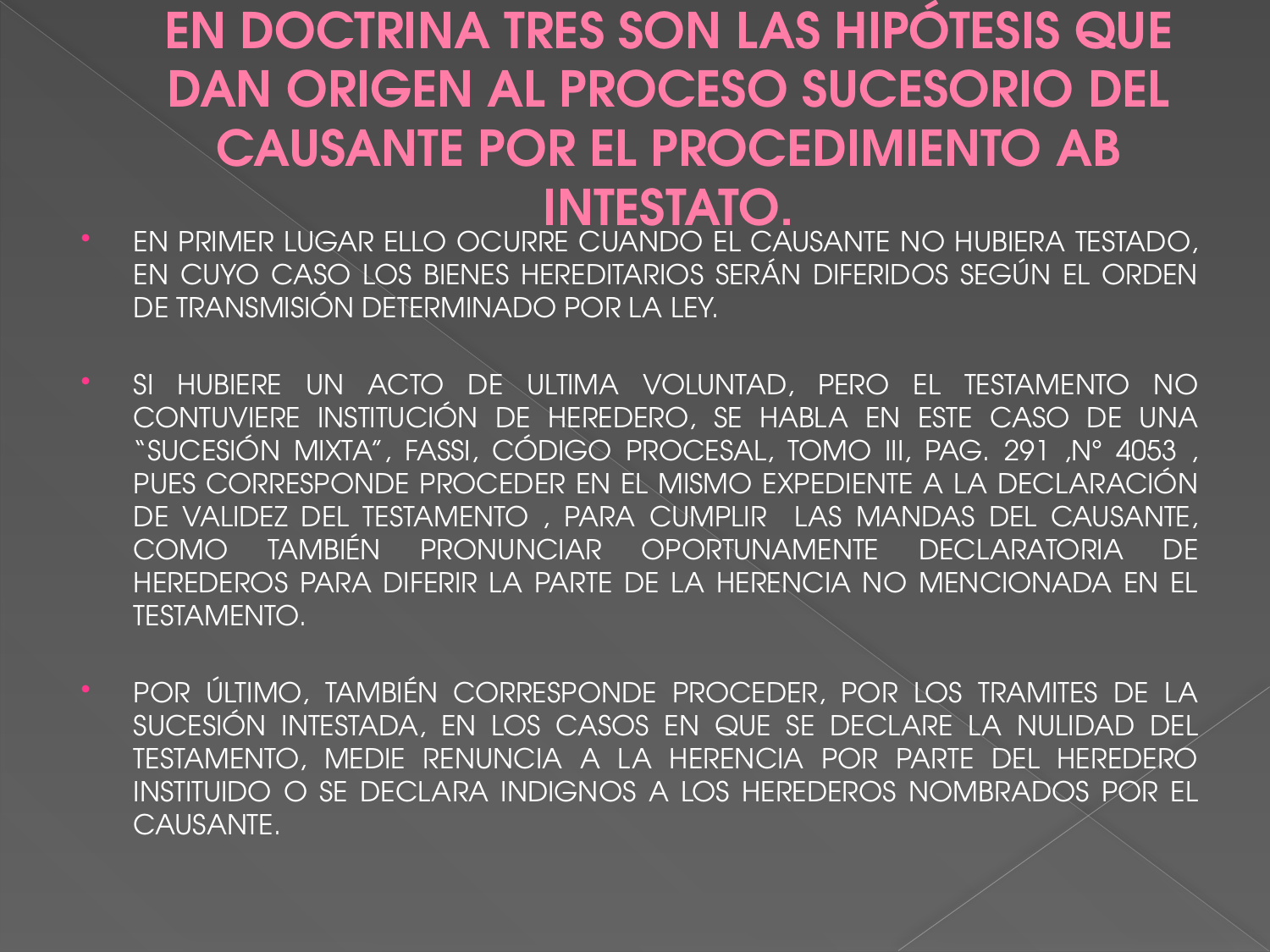

# En doctrina tres son las hipótesis que dan origen al proceso sucesorio del causante por el procedimiento ab intestato.
En primer lugar ello ocurre cuando el causante no hubiera testado, en cuyo caso los bienes hereditarios serán diferidos según el orden de transmisión determinado por la ley.

Si hubiere un acto de ultima voluntad, pero el testamento no contuviere institución de heredero, se habla en este caso de una “sucesión mixta”, Fassi, Código Procesal, Tomo III, pag. 291 ,N° 4053 , pues corresponde proceder en el mismo expediente a la declaración de validez del testamento , para cumplir  las mandas del causante, como también pronunciar oportunamente declaratoria de herederos para diferir la parte de la herencia no mencionada en el testamento.

Por último, también corresponde proceder, por los tramites de la sucesión intestada, en los casos en que se declare la nulidad del testamento, medie renuncia a la herencia por parte del heredero instituido o se declara indignos a los herederos nombrados por el causante.